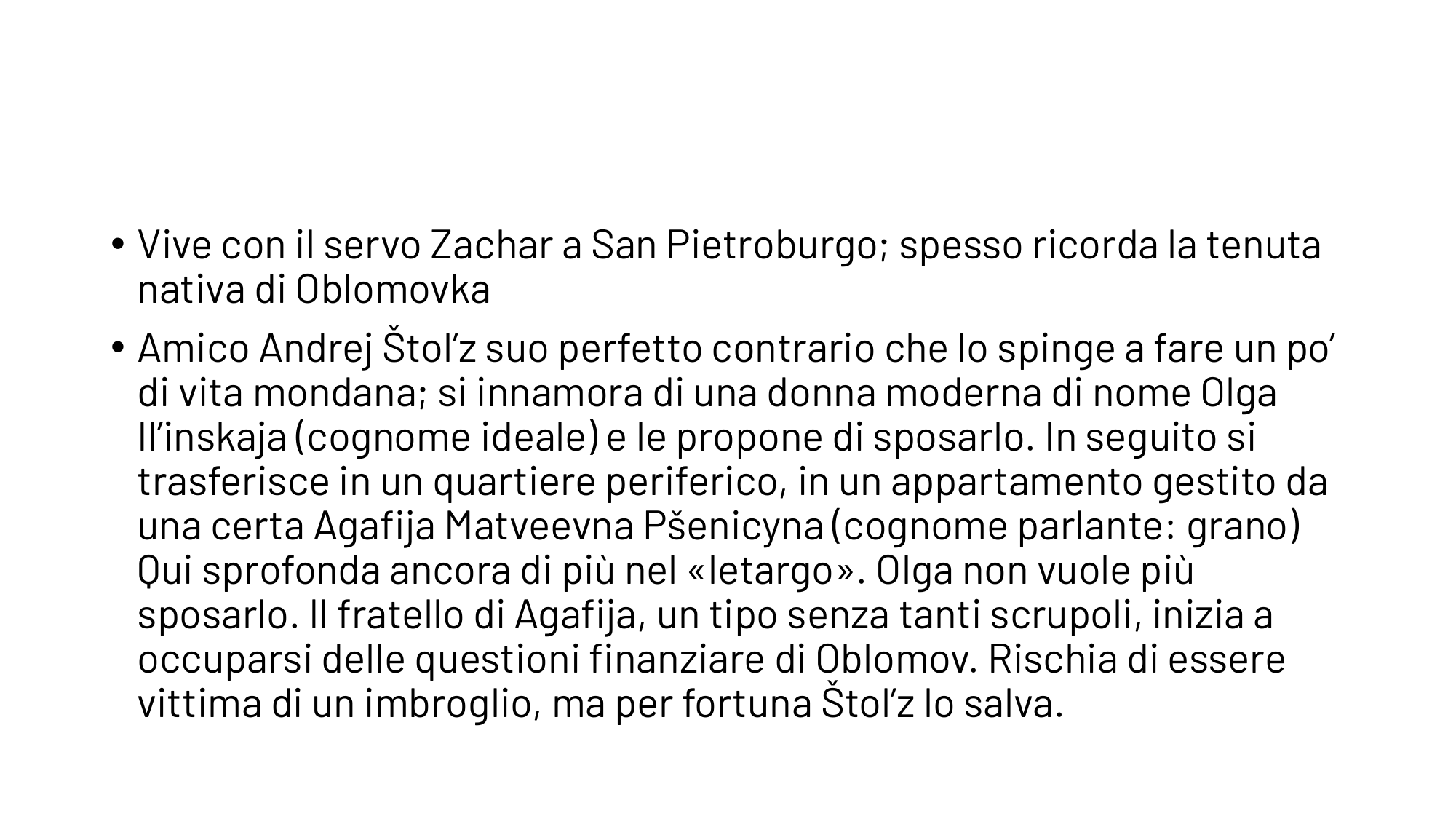

#
Vive con il servo Zachar a San Pietroburgo; spesso ricorda la tenuta nativa di Oblomovka
Amico Andrej Štol’z suo perfetto contrario che lo spinge a fare un po’ di vita mondana; si innamora di una donna moderna di nome Olga Il’inskaja (cognome ideale) e le propone di sposarlo. In seguito si trasferisce in un quartiere periferico, in un appartamento gestito da una certa Agafija Matveevna Pšenicyna (cognome parlante: grano) Qui sprofonda ancora di più nel «letargo». Olga non vuole più sposarlo. Il fratello di Agafija, un tipo senza tanti scrupoli, inizia a occuparsi delle questioni finanziare di Oblomov. Rischia di essere vittima di un imbroglio, ma per fortuna Štol’z lo salva.